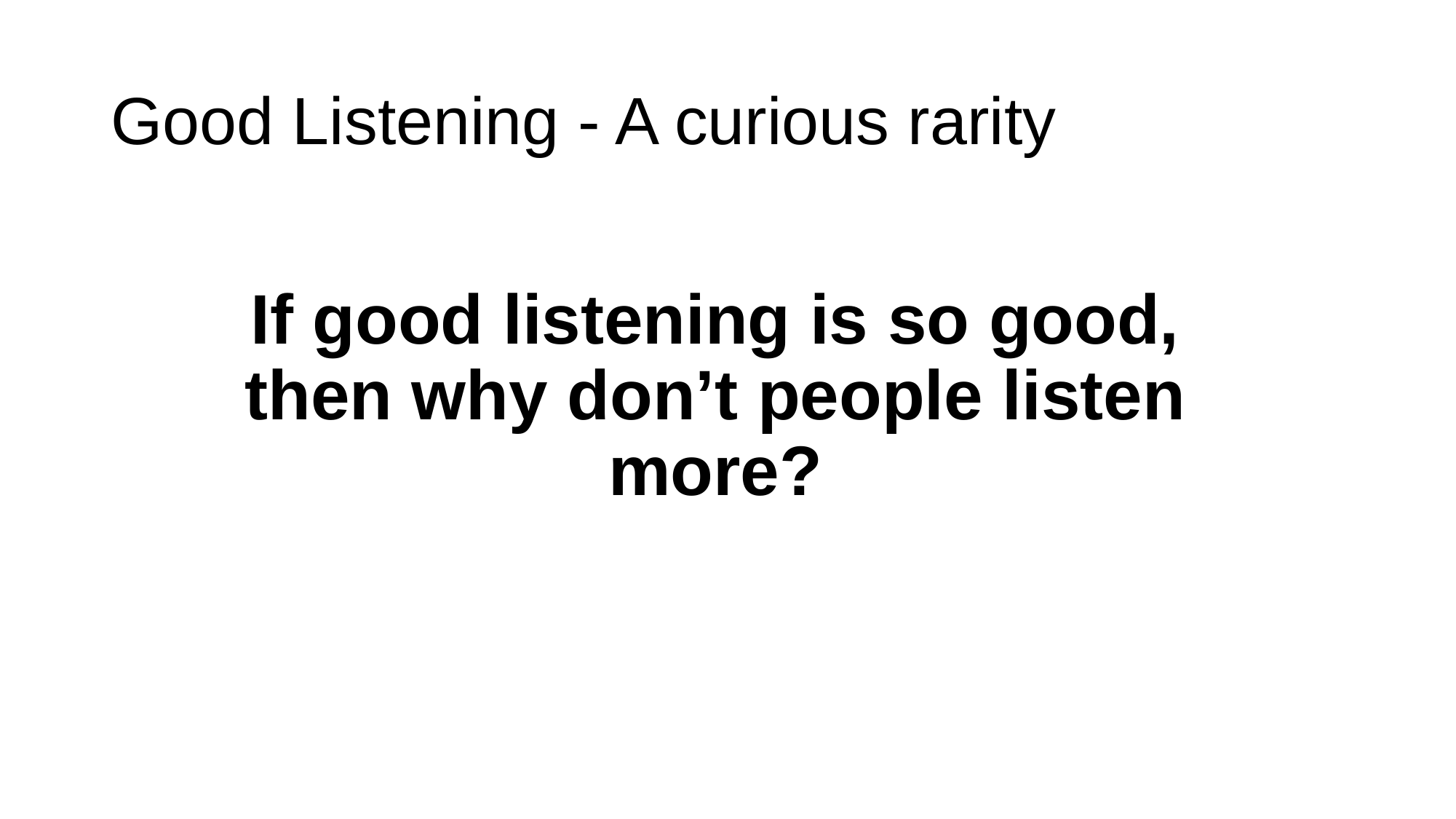

# Good Listening - A curious rarity
If good listening is so good, then why don’t people listen more?